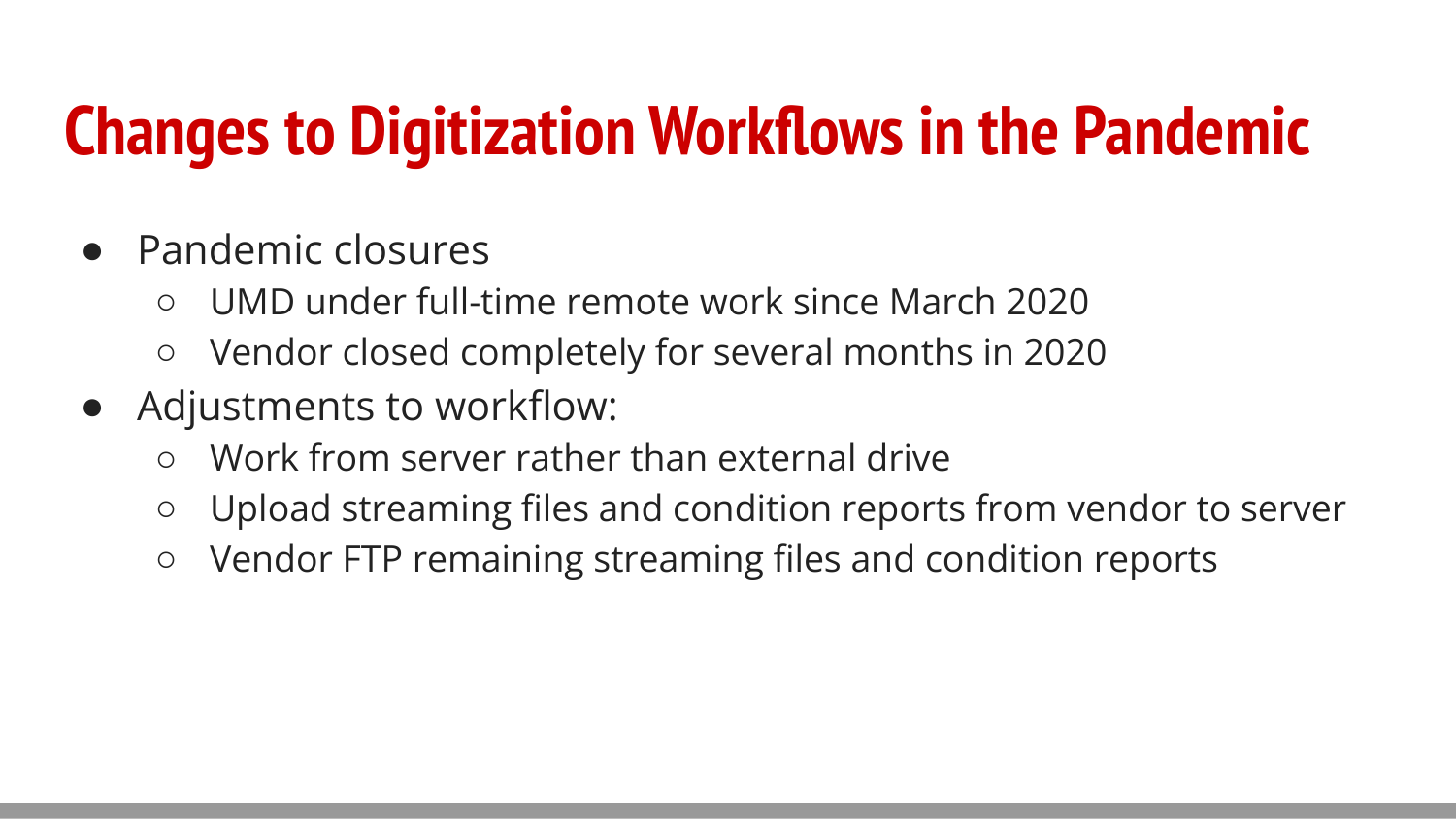

# Changes to Digitization Workflows in the Pandemic
Pandemic closures
UMD under full-time remote work since March 2020
Vendor closed completely for several months in 2020
Adjustments to workflow:
Work from server rather than external drive
Upload streaming files and condition reports from vendor to server
Vendor FTP remaining streaming files and condition reports